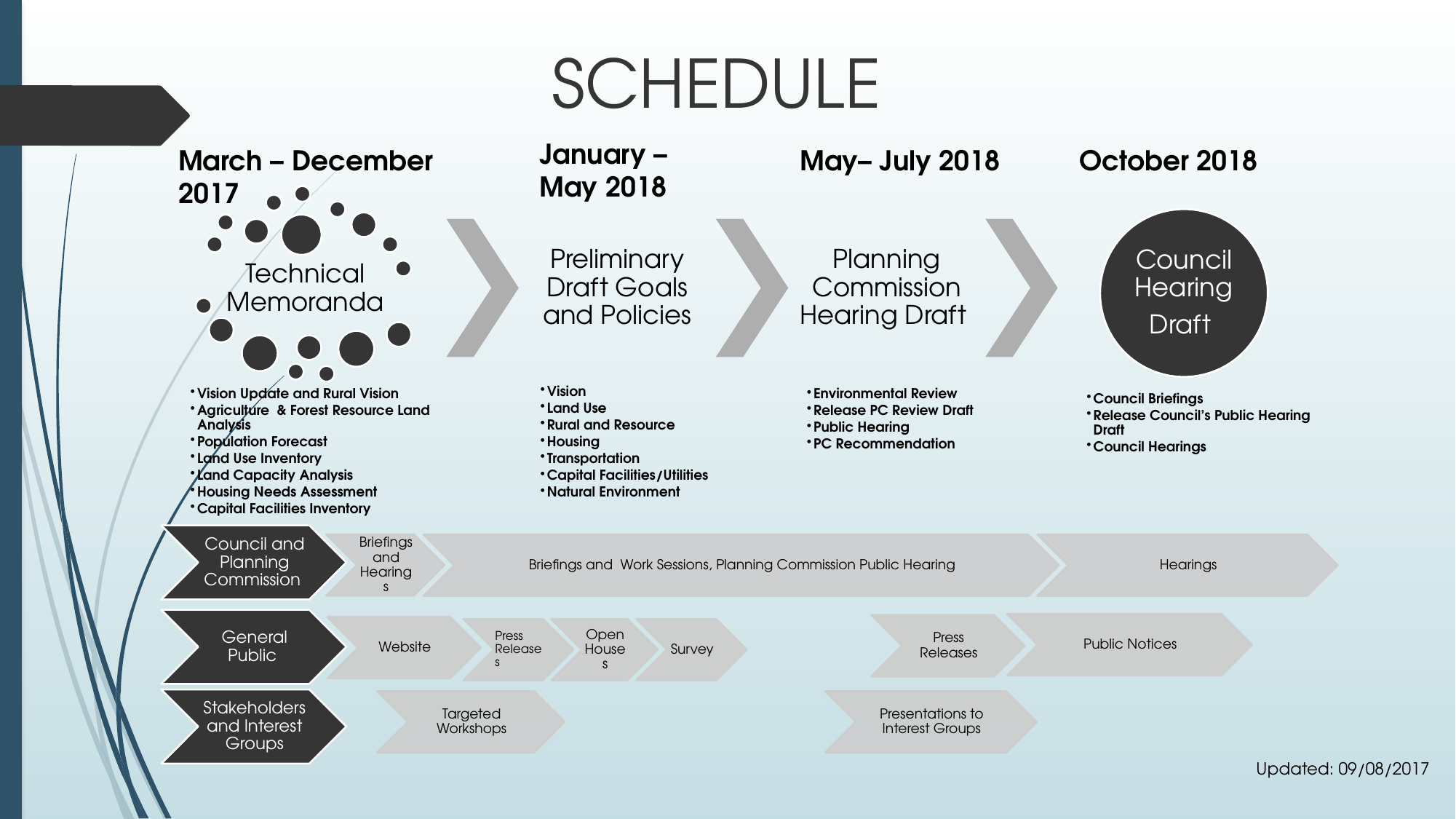

SCHEDULE

January – May 2018
March – December 2017
May– July 2018
October 2018
Technical Memoranda
Vision Update and Rural Vision
Agriculture  & Forest Resource Land Analysis
Population Forecast
Land Use Inventory
Land Capacity Analysis
Housing Needs Assessment
Capital Facilities Inventory
Preliminary Draft Goals and Policies
Vision
Land Use
Rural and Resource
Housing
Transportation
Capital Facilities/Utilities
Natural Environment
Planning Commission Hearing Draft
Environmental Review
Release PC Review Draft
Public Hearing
PC Recommendation
Council Hearing
Draft
Council Briefings
Release Council’s Public Hearing Draft
Council Hearings
Council and Planning Commission
Briefings and  Work Sessions, Planning Commission Public Hearing
Hearings
General Public
Website
Press Releases
Open Houses
Survey
Stakeholders and Interest Groups
Targeted Workshops
Presentations to Interest Groups
Press Releases
Public Notices
Briefings and Hearings
Updated: 09/08/2017